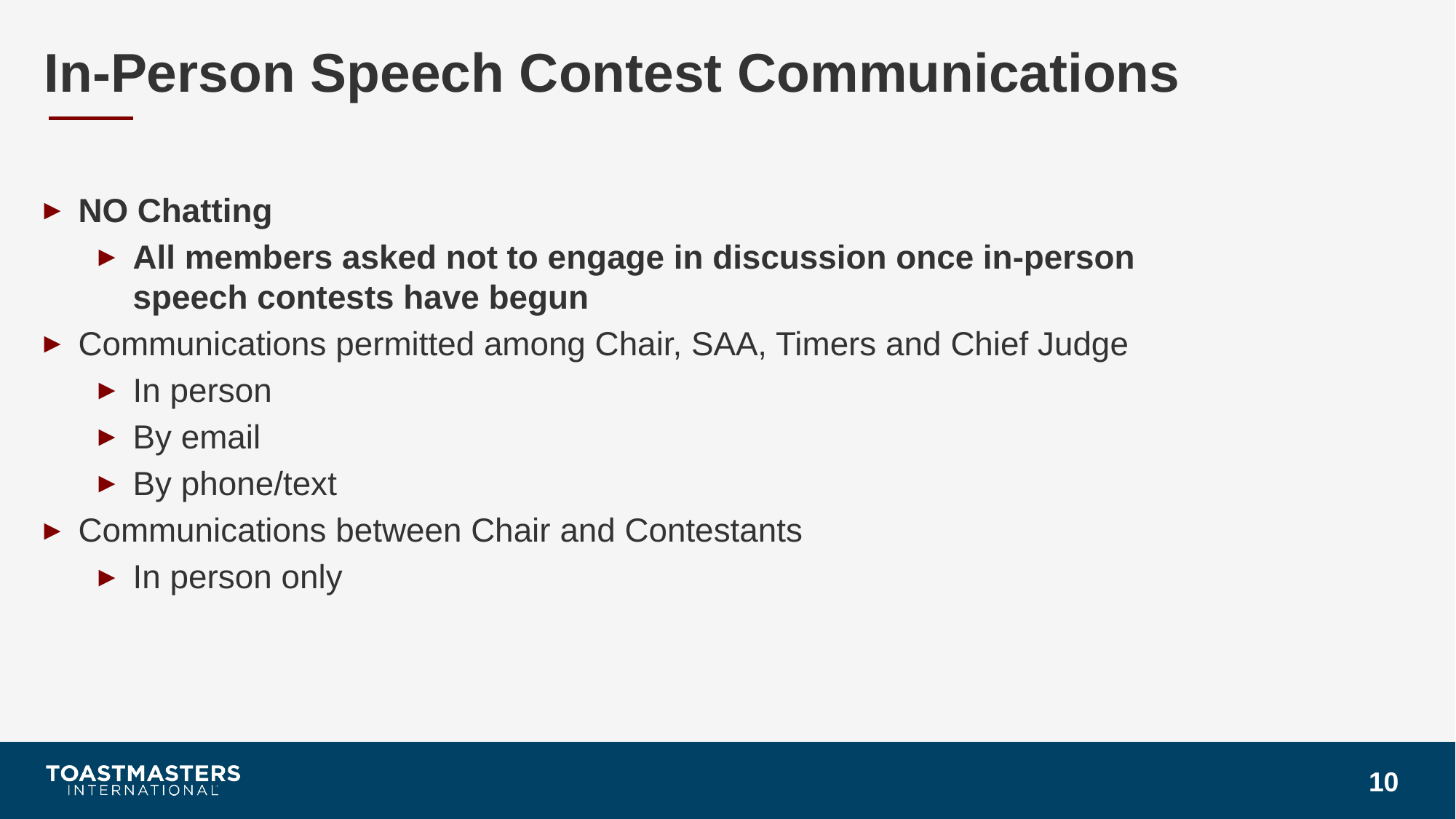

# In-Person Speech Contest Communications
NO Chatting
All members asked not to engage in discussion once in-person speech contests have begun
Communications permitted among Chair, SAA, Timers and Chief Judge
In person
By email
By phone/text
Communications between Chair and Contestants
In person only

10